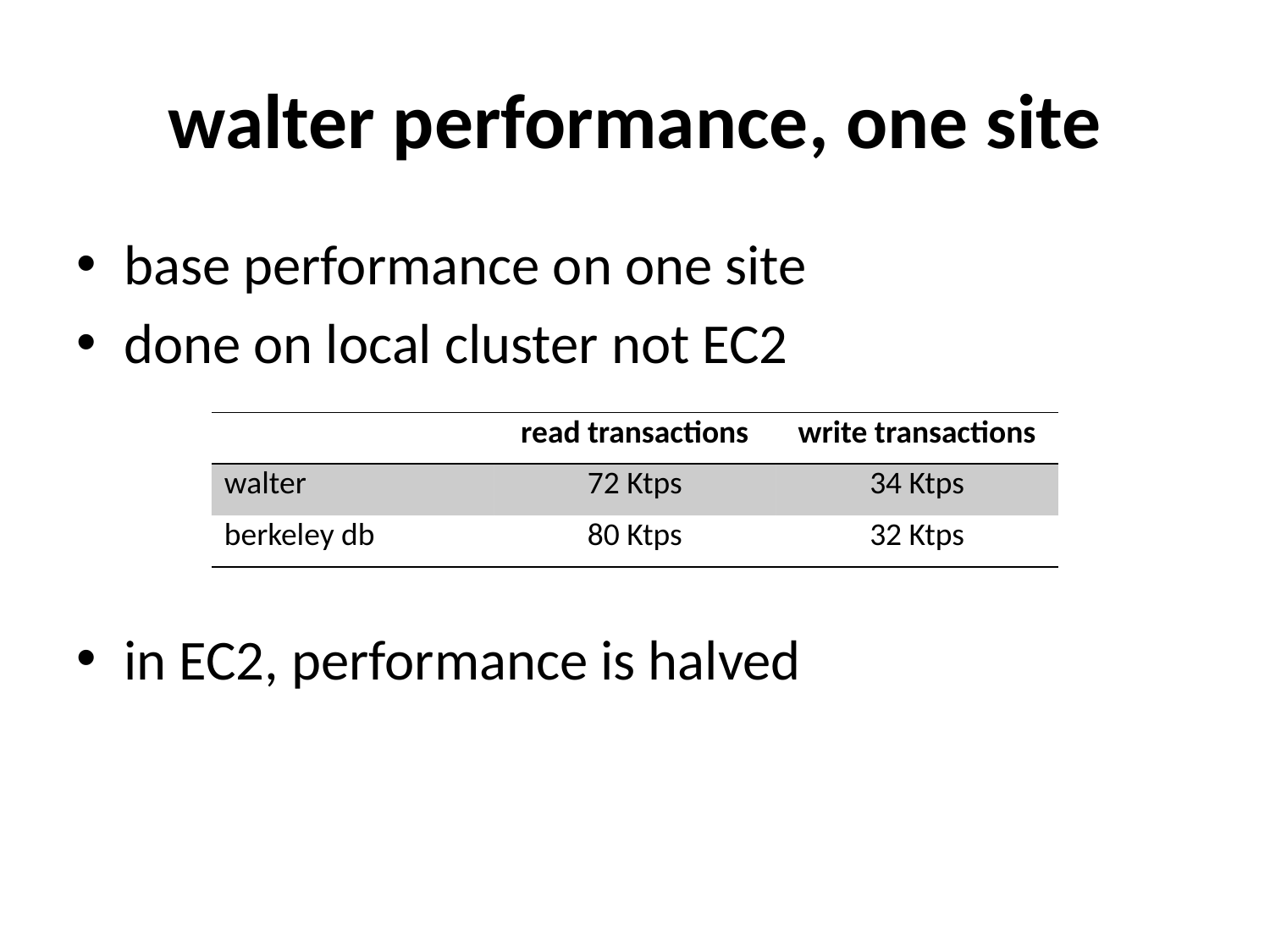

# walter performance, one site
base performance on one site
done on local cluster not EC2

in EC2, performance is halved
|  | read transactions | write transactions |
| --- | --- | --- |
| walter | 72 Ktps | 34 Ktps |
| berkeley db | 80 Ktps | 32 Ktps |